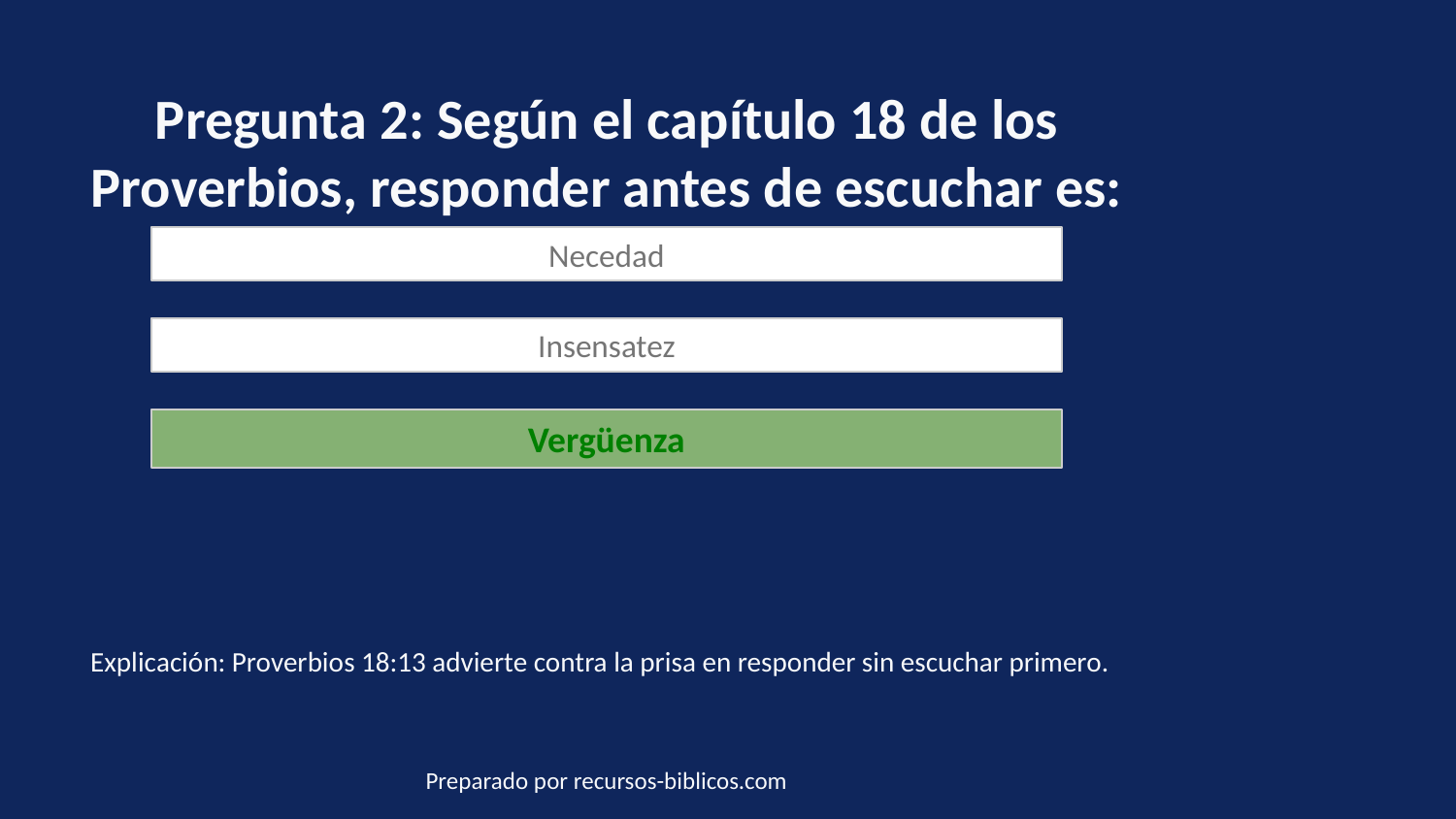

Pregunta 2: Según el capítulo 18 de los Proverbios, responder antes de escuchar es:
Necedad
Insensatez
Vergüenza
Explicación: Proverbios 18:13 advierte contra la prisa en responder sin escuchar primero.
Preparado por recursos-biblicos.com